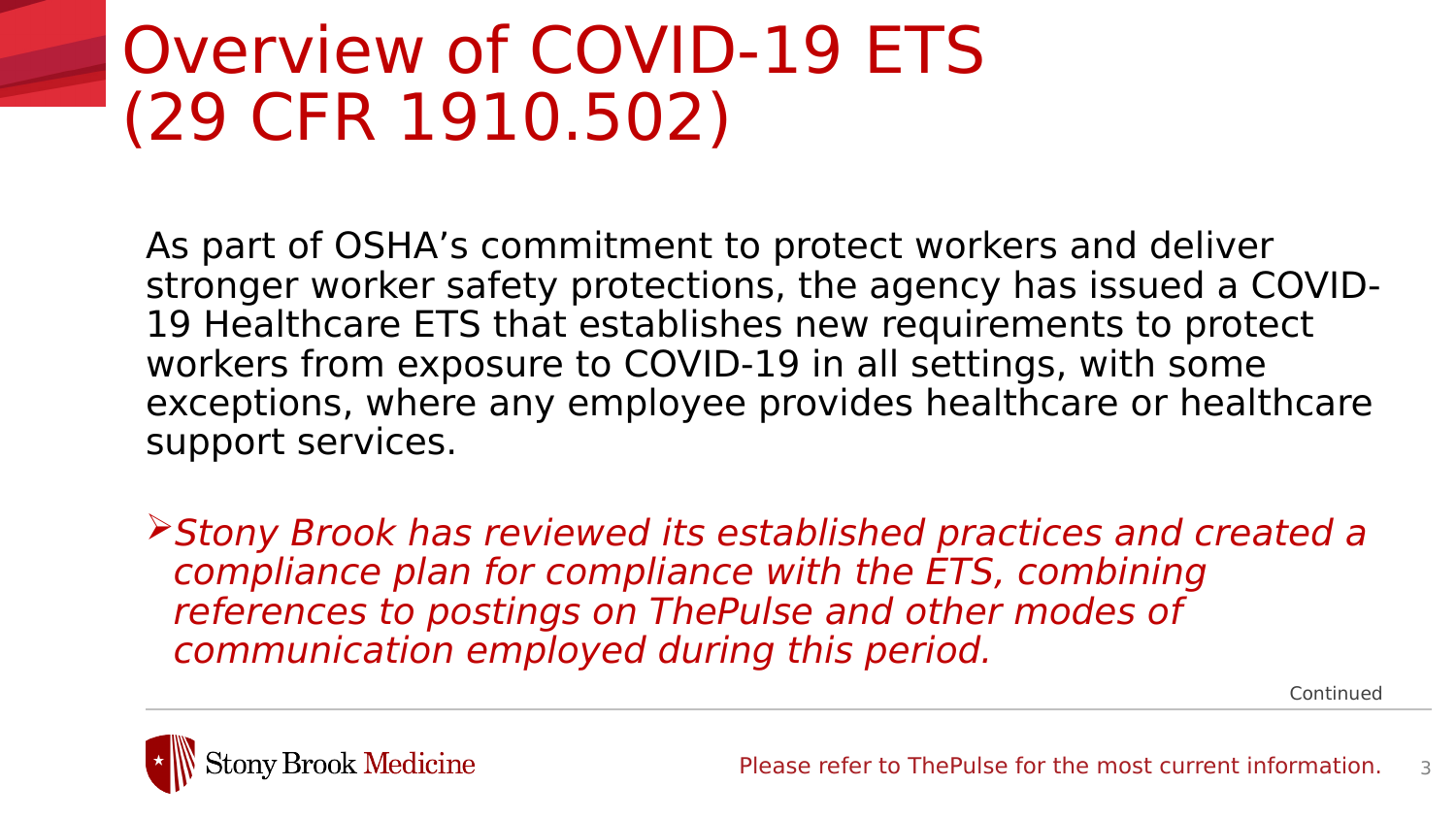

Overview of COVID-19 ETS
(29 CFR 1910.502)
As part of OSHA’s commitment to protect workers and deliver stronger worker safety protections, the agency has issued a COVID-19 Healthcare ETS that establishes new requirements to protect workers from exposure to COVID-19 in all settings, with some exceptions, where any employee provides healthcare or healthcare support services.

Stony Brook has reviewed its established practices and created a compliance plan for compliance with the ETS, combining references to postings on ThePulse and other modes of communication employed during this period.

Continued
Please refer to ThePulse for the most current information.
3